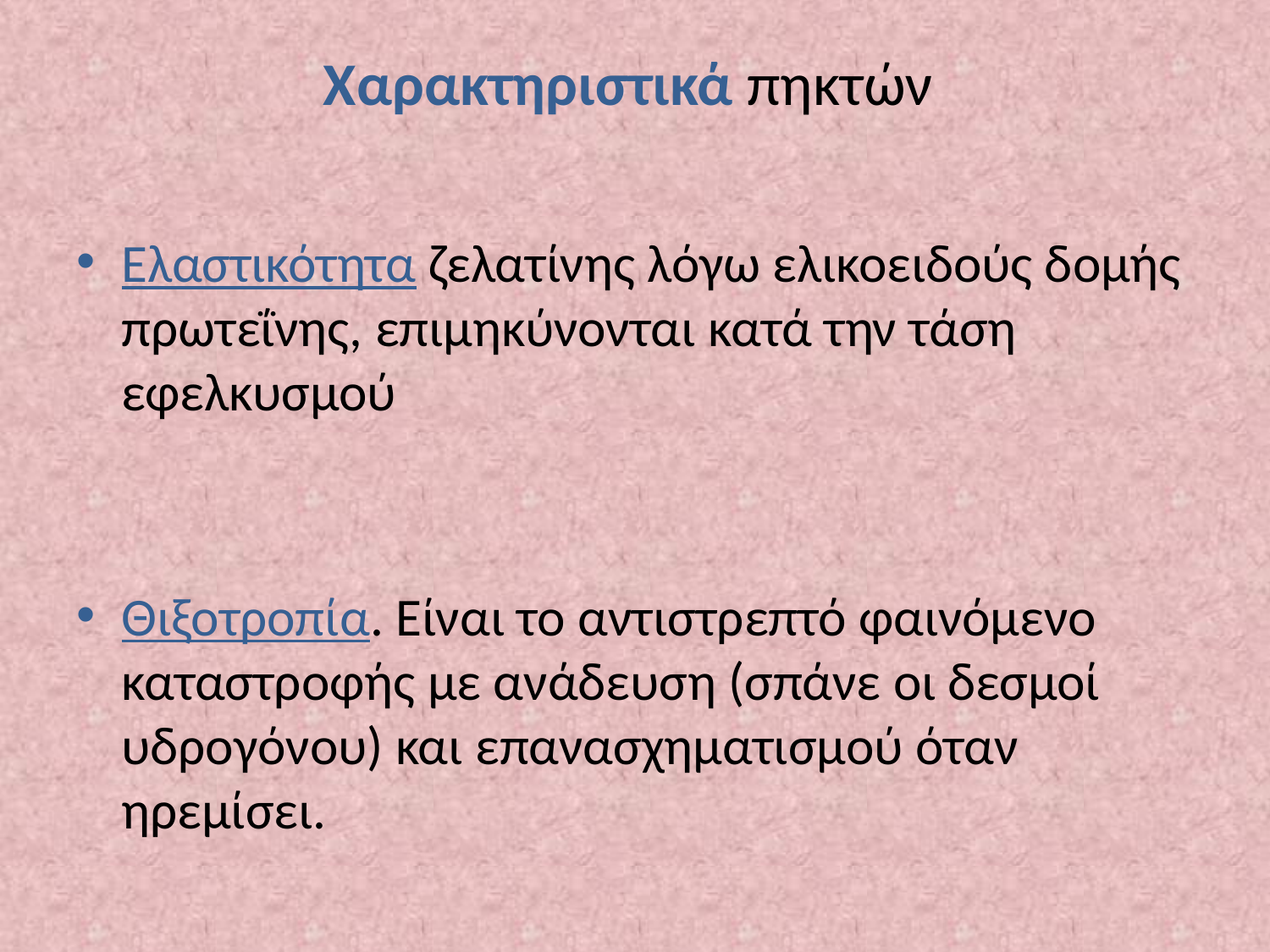

# Χαρακτηριστικά πηκτών
Ελαστικότητα ζελατίνης λόγω ελικοειδούς δομής πρωτεΐνης, επιμηκύνονται κατά την τάση εφελκυσμού

Θιξοτροπία. Είναι το αντιστρεπτό φαινόμενο καταστροφής με ανάδευση (σπάνε οι δεσμοί υδρογόνου) και επανασχηματισμού όταν ηρεμίσει.